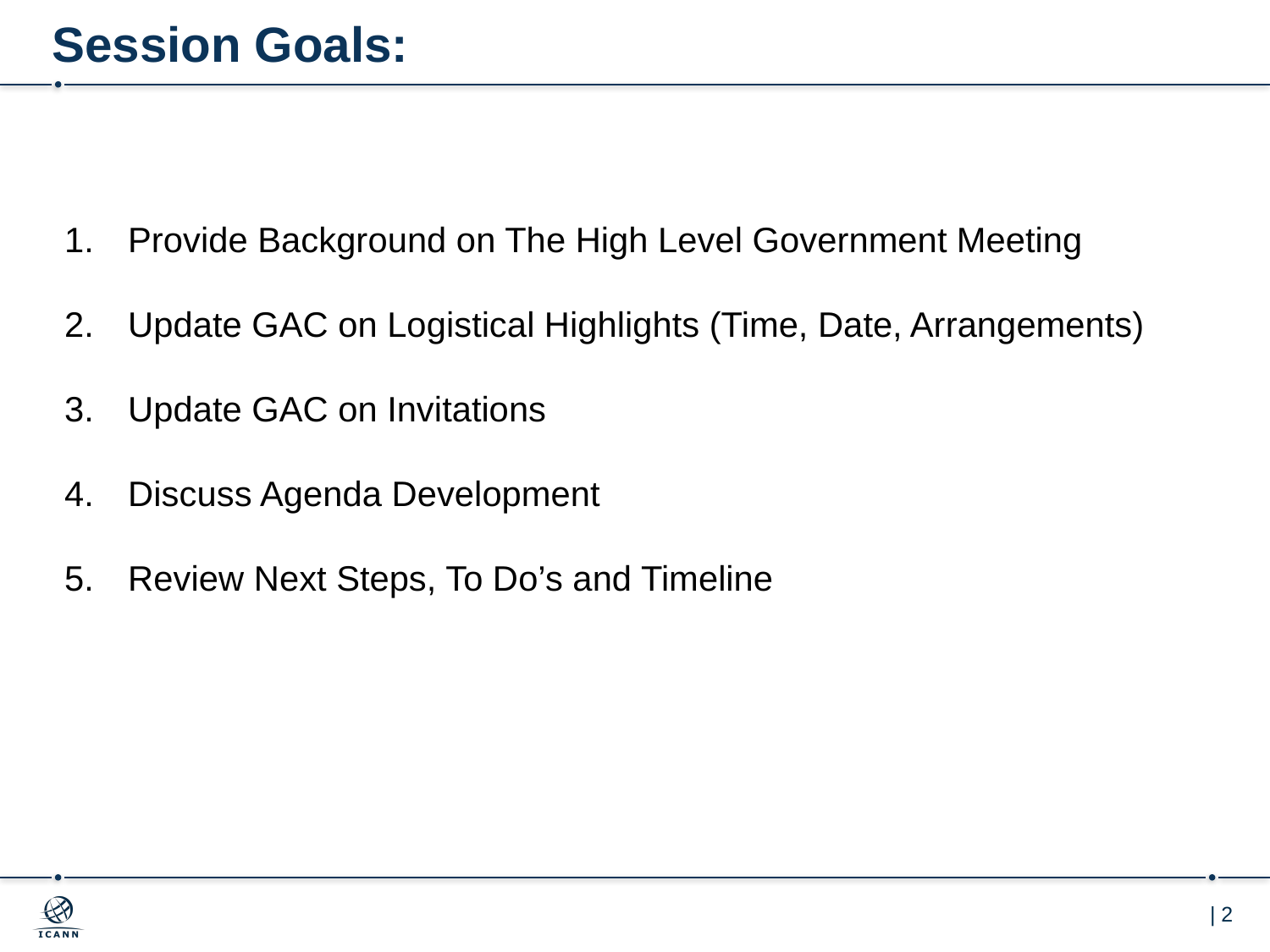

# Session Goals:
Provide Background on The High Level Government Meeting
Update GAC on Logistical Highlights (Time, Date, Arrangements)
Update GAC on Invitations
Discuss Agenda Development
Review Next Steps, To Do’s and Timeline